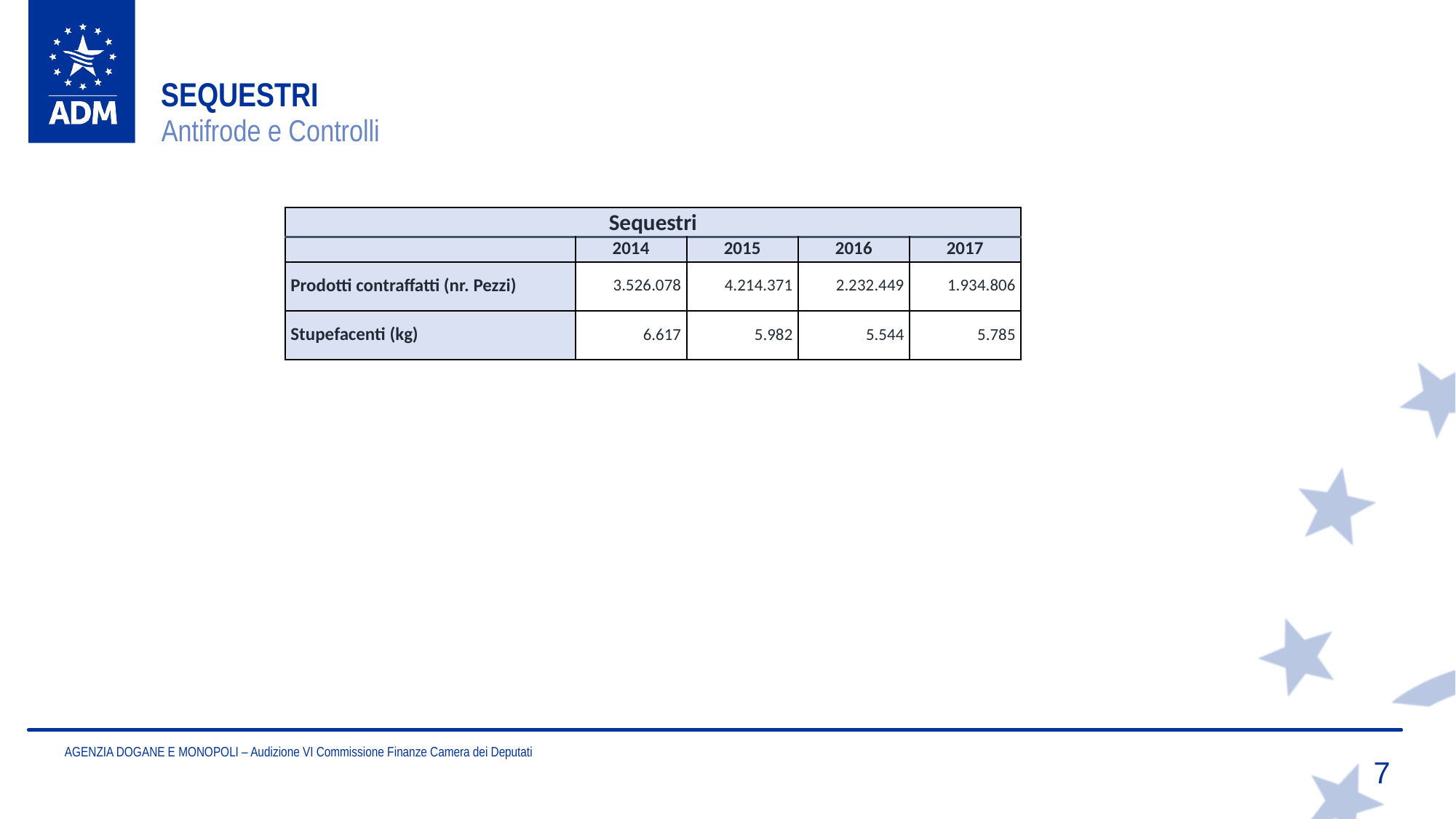

Sequestri
Antifrode e Controlli
| Sequestri |  |  |  |  |
| --- | --- | --- | --- | --- |
|  | 2014 | 2015 | 2016 | 2017 |
| Prodotti contraffatti (nr. Pezzi) | 3.526.078 | 4.214.371 | 2.232.449 | 1.934.806 |
| Stupefacenti (kg) | 6.617 | 5.982 | 5.544 | 5.785 |
AGENZIA DOGANE E MONOPOLI – Audizione VI Commissione Finanze Camera dei Deputati
7